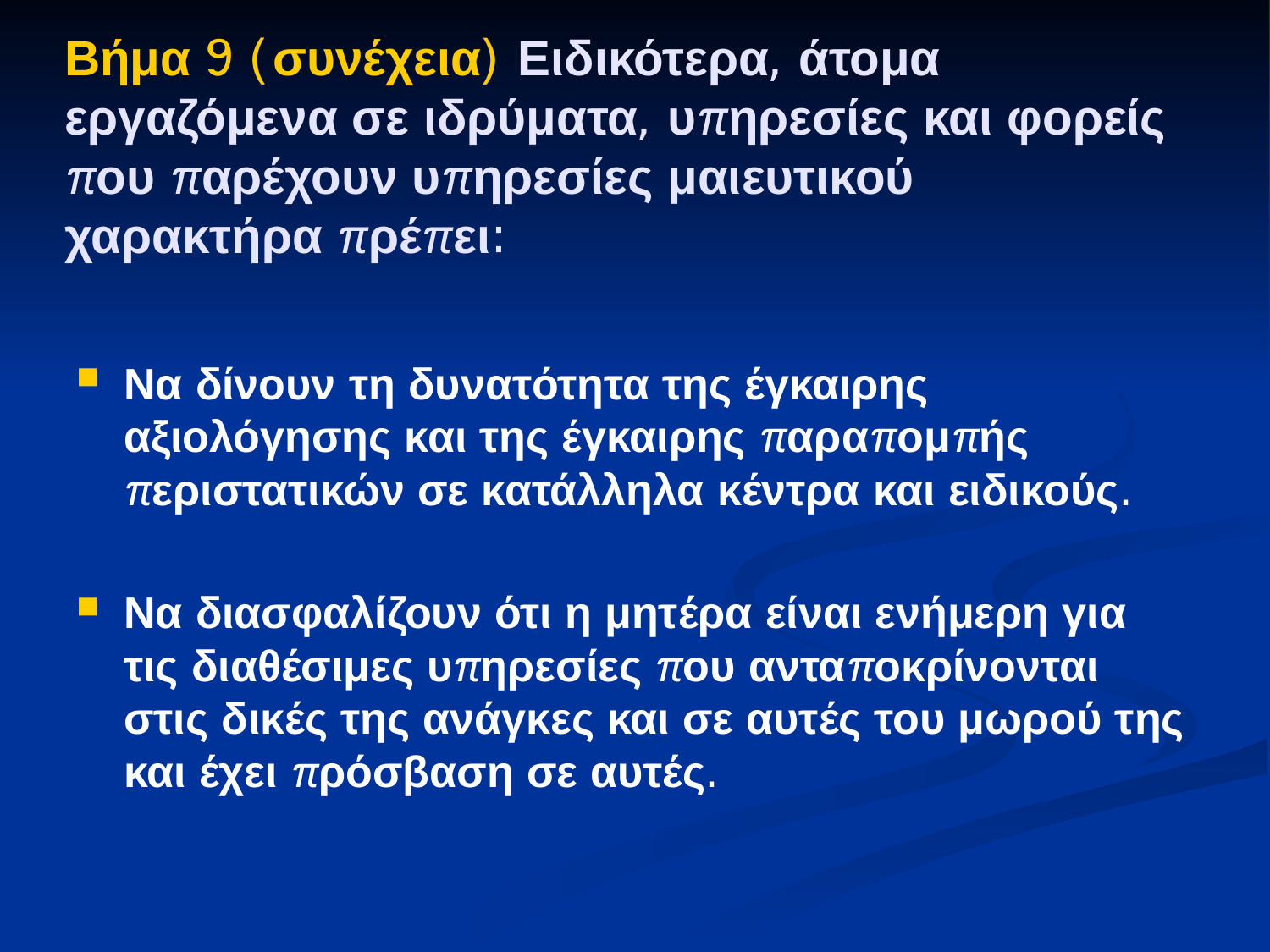

# Βήμα 9 (συνέχεια) Ειδικότερα, άτομα εργαζόμενα σε ιδρύματα, υπηρεσίες και φορείς που παρέχουν υπηρεσίες μαιευτικού χαρακτήρα πρέπει:
Να δίνουν τη δυνατότητα της έγκαιρης αξιολόγησης και της έγκαιρης παραπομπής περιστατικών σε κατάλληλα κέντρα και ειδικούς.

Να διασφαλίζουν ότι η μητέρα είναι ενήμερη για τις διαθέσιμες υπηρεσίες που ανταποκρίνονται στις δικές της ανάγκες και σε αυτές του μωρού της και έχει πρόσβαση σε αυτές.